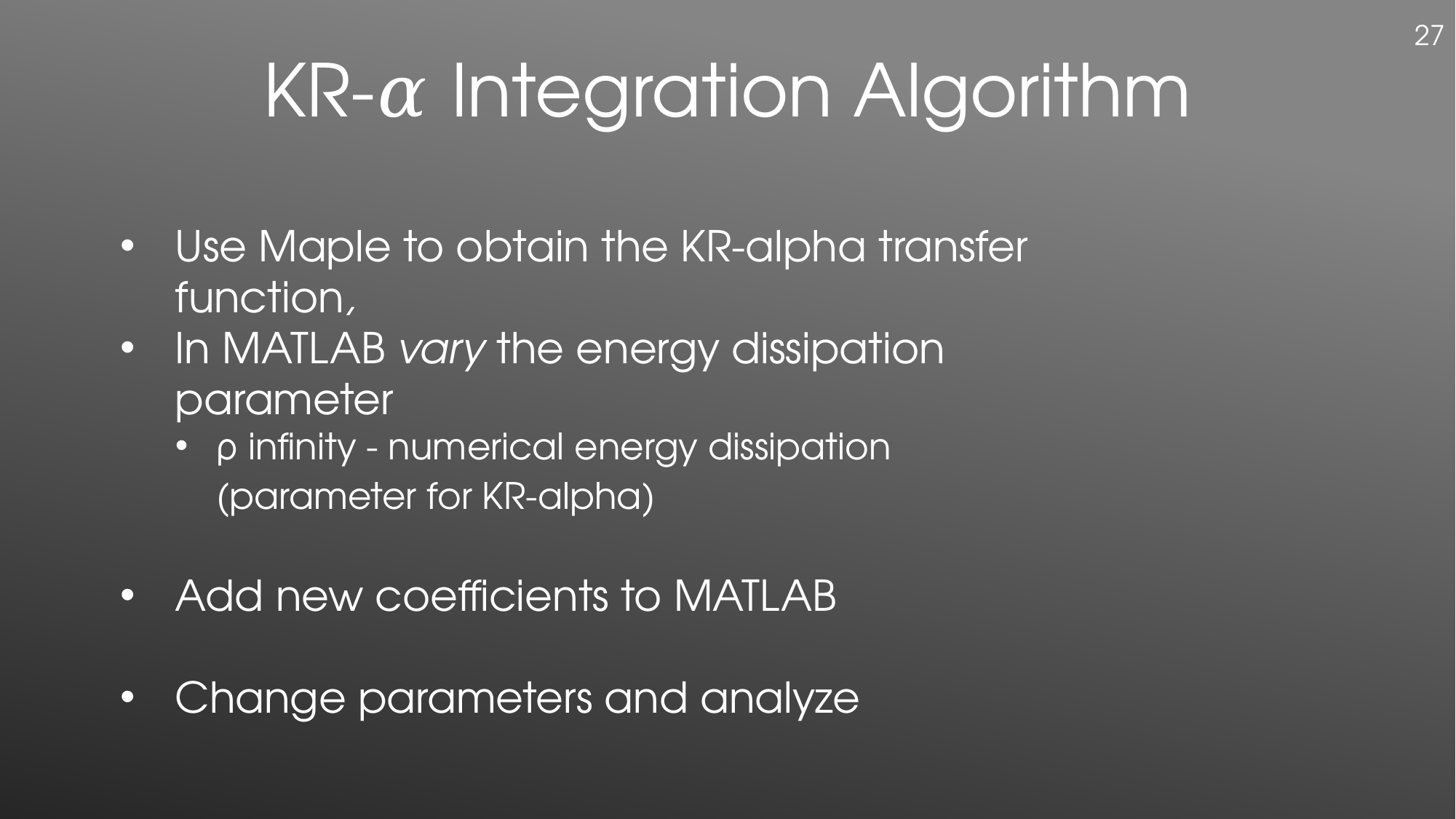

27
KR-𝛼 Integration Algorithm
Use Maple to obtain the KR-alpha transfer function,
In MATLAB vary the energy dissipation parameter
ρ infinity - numerical energy dissipation (parameter for KR-alpha)

Add new coefficients to MATLAB

Change parameters and analyze